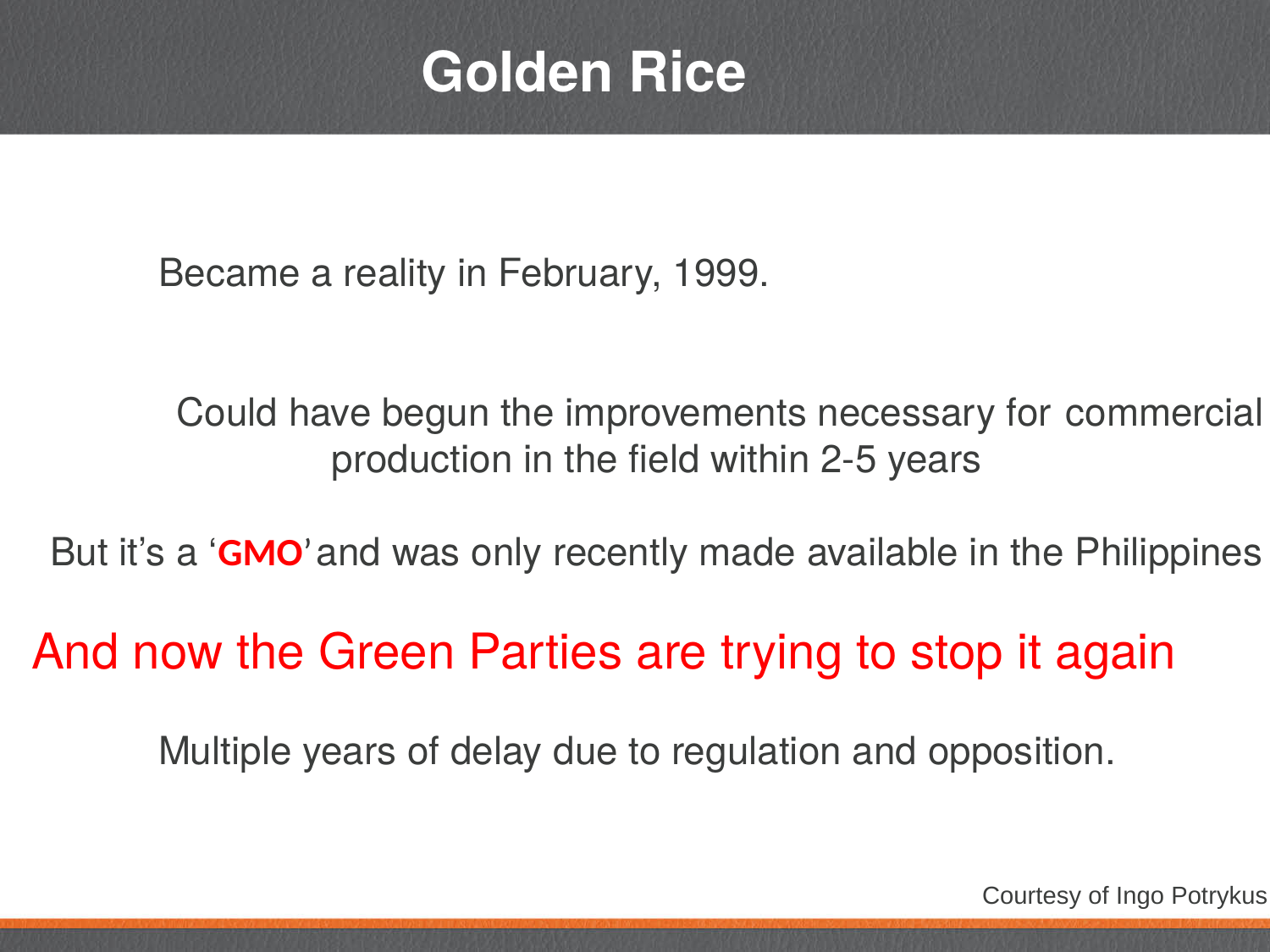

# Golden Rice

	Became a reality in February, 1999.

	Could have begun the improvements necessary for 	commercial production in the field within 2-5 years

But it’s a ‘GMO’ and was only recently made available in the Philippines

And now the Green Parties are trying to stop it again

	Multiple years of delay due to regulation and opposition.

Courtesy of Ingo Potrykus